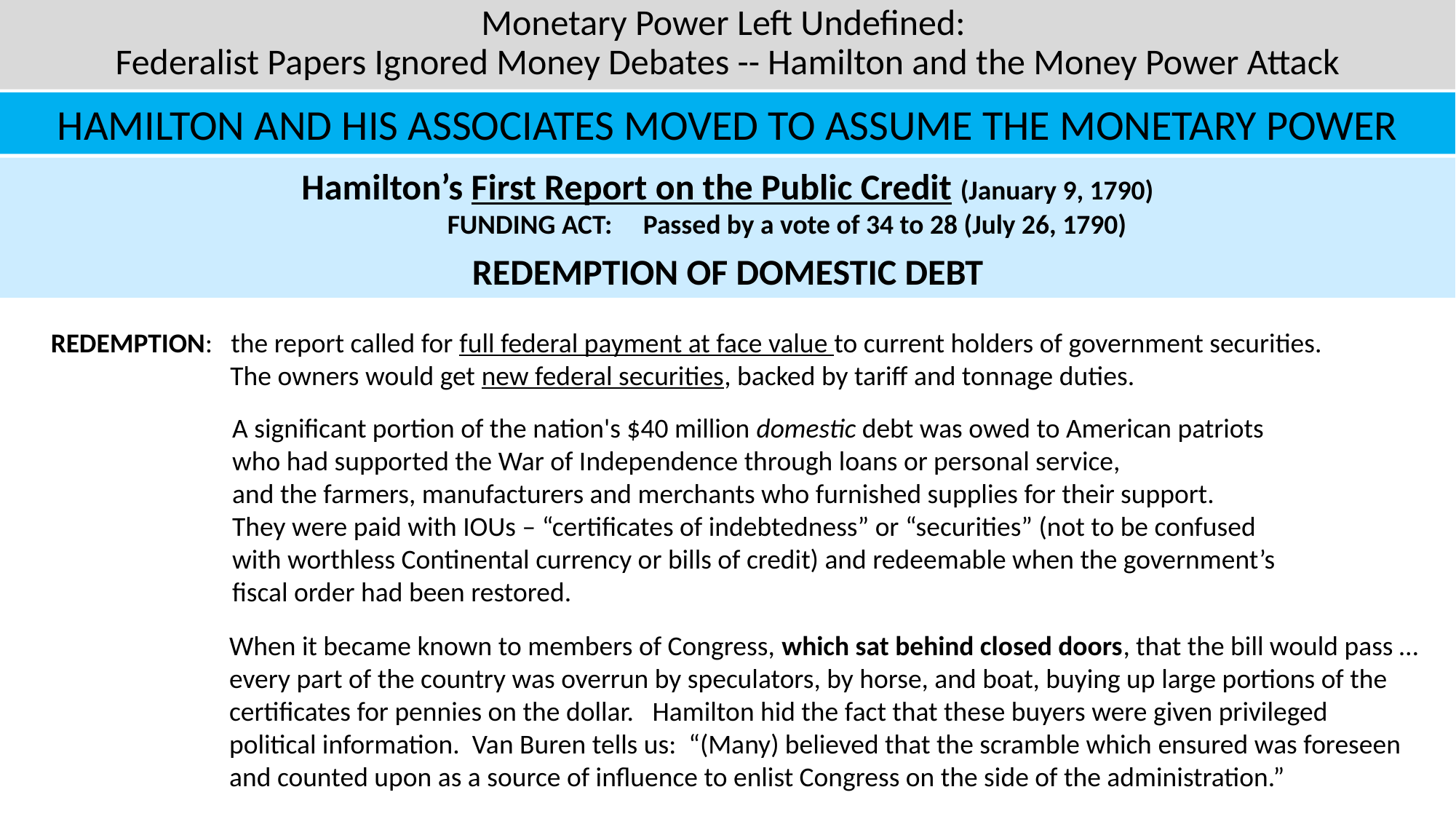

Monetary Power Left Undefined:
Federalist Papers Ignored Money Debates -- Hamilton and the Money Power Attack
HAMILTON AND HIS ASSOCIATES MOVED TO ASSUME THE MONETARY POWER

Hamilton’s First Report on the Public Credit (January 9, 1790)
FUNDING ACT:     Passed by a vote of 34 to 28 (July 26, 1790)
REDEMPTION OF DOMESTIC DEBT
REDEMPTION:   the report called for full federal payment at face value to current holders of government securities.
                             The owners would get new federal securities, backed by tariff and tonnage duties.
A significant portion of the nation's $40 million domestic debt was owed to American patriots
who had supported the War of Independence through loans or personal service,
and the farmers, manufacturers and merchants who furnished supplies for their support.
They were paid with IOUs – “certificates of indebtedness” or “securities” (not to be confused
with worthless Continental currency or bills of credit) and redeemable when the government’s
fiscal order had been restored.
When it became known to members of Congress, which sat behind closed doors, that the bill would pass …
every part of the country was overrun by speculators, by horse, and boat, buying up large portions of the
certificates for pennies on the dollar.   Hamilton hid the fact that these buyers were given privileged
political information.  Van Buren tells us:  “(Many) believed that the scramble which ensured was foreseen
and counted upon as a source of influence to enlist Congress on the side of the administration.”